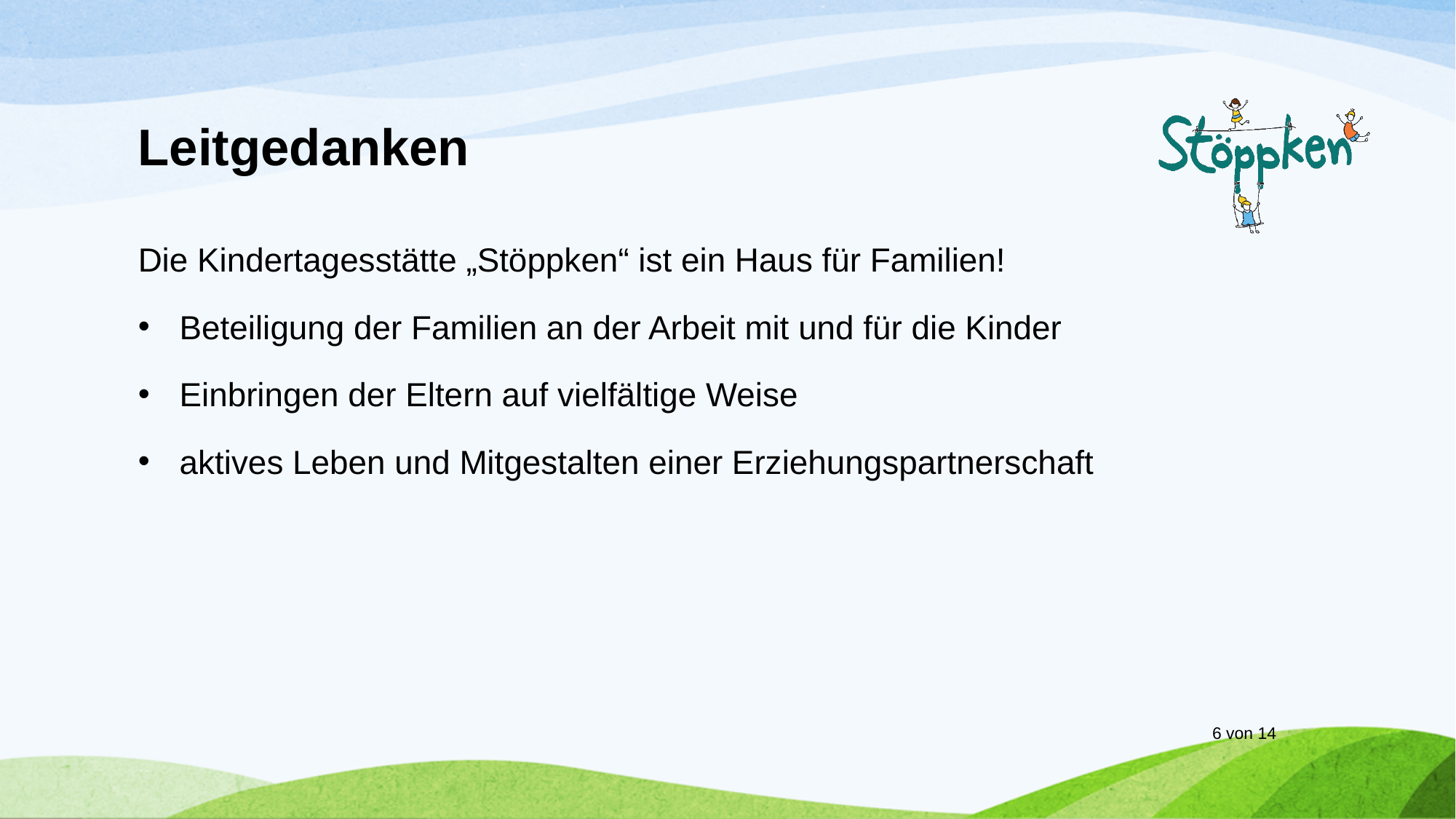

# Leitgedanken
Die Kindertagesstätte „Stöppken“ ist ein Haus für Familien!
Beteiligung der Familien an der Arbeit mit und für die Kinder
Einbringen der Eltern auf vielfältige Weise
aktives Leben und Mitgestalten einer Erziehungspartnerschaft

6 von 14